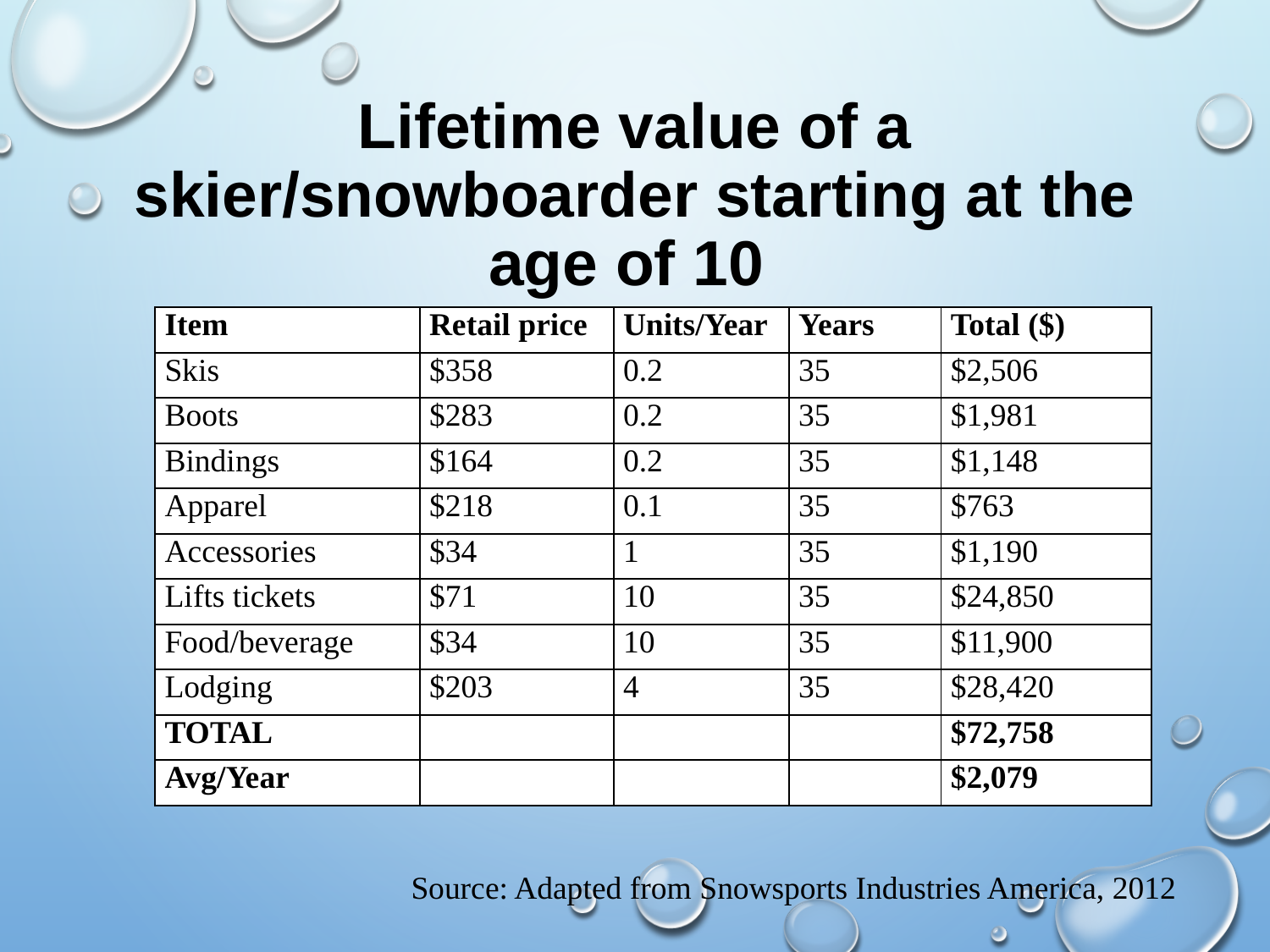

# Lifetime value of a skier/snowboarder starting at the age of 10
| Item | Retail price | Units/Year | Years | Total ($) |
| --- | --- | --- | --- | --- |
| Skis | $358 | 0.2 | 35 | $2,506 |
| Boots | $283 | 0.2 | 35 | $1,981 |
| Bindings | $164 | 0.2 | 35 | $1,148 |
| Apparel | $218 | 0.1 | 35 | $763 |
| Accessories | $34 | 1 | 35 | $1,190 |
| Lifts tickets | $71 | 10 | 35 | $24,850 |
| Food/beverage | $34 | 10 | 35 | $11,900 |
| Lodging | $203 | 4 | 35 | $28,420 |
| TOTAL |  |  |  | $72,758 |
| Avg/Year |  |  |  | $2,079 |
Source: Adapted from Snowsports Industries America, 2012